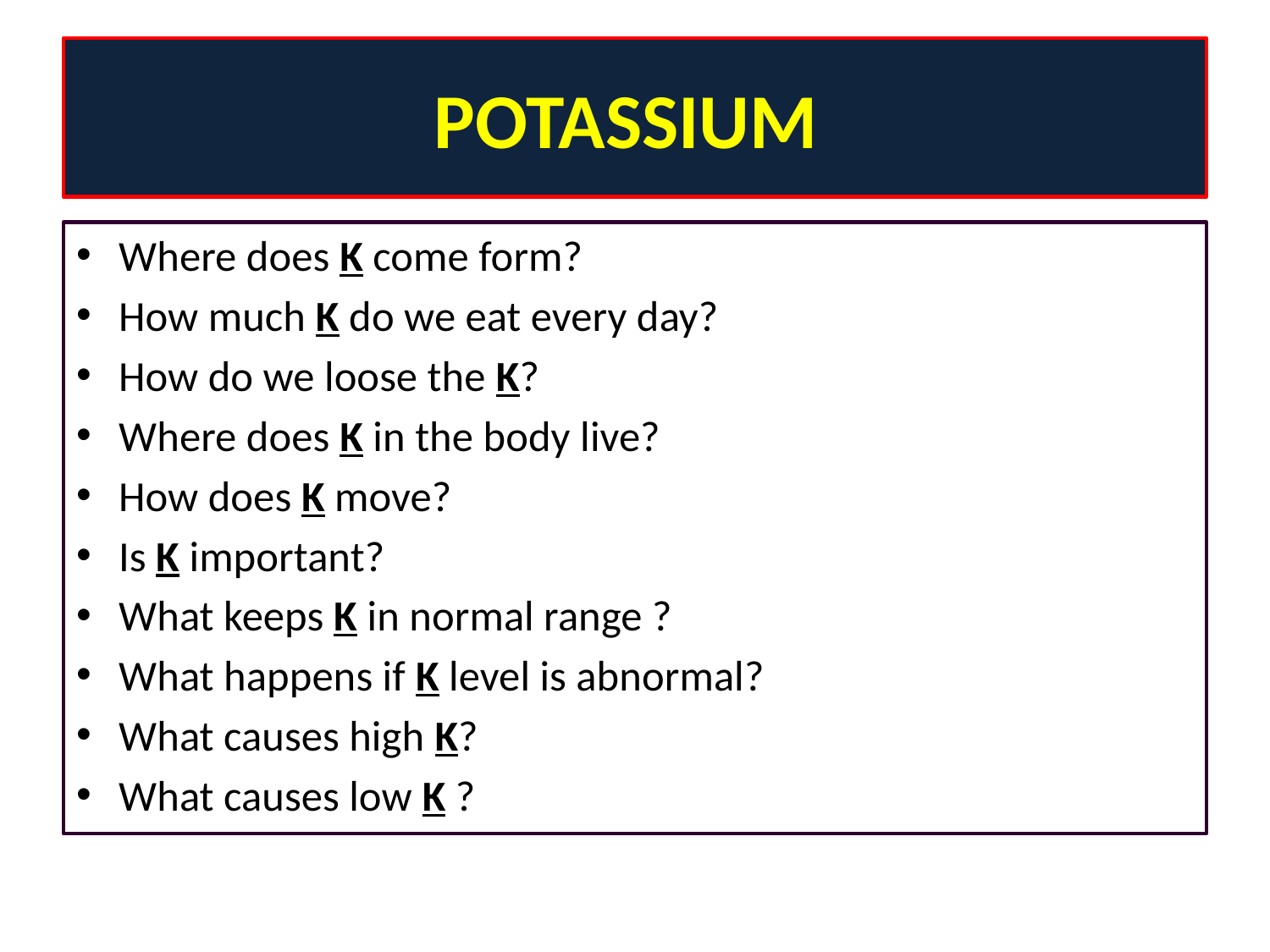

# POTASSIUM
Where does K come form?
How much K do we eat every day?
How do we loose the K?
Where does K in the body live?
How does K move?
Is K important?
What keeps K in normal range ?
What happens if K level is abnormal?
What causes high K?
What causes low K ?